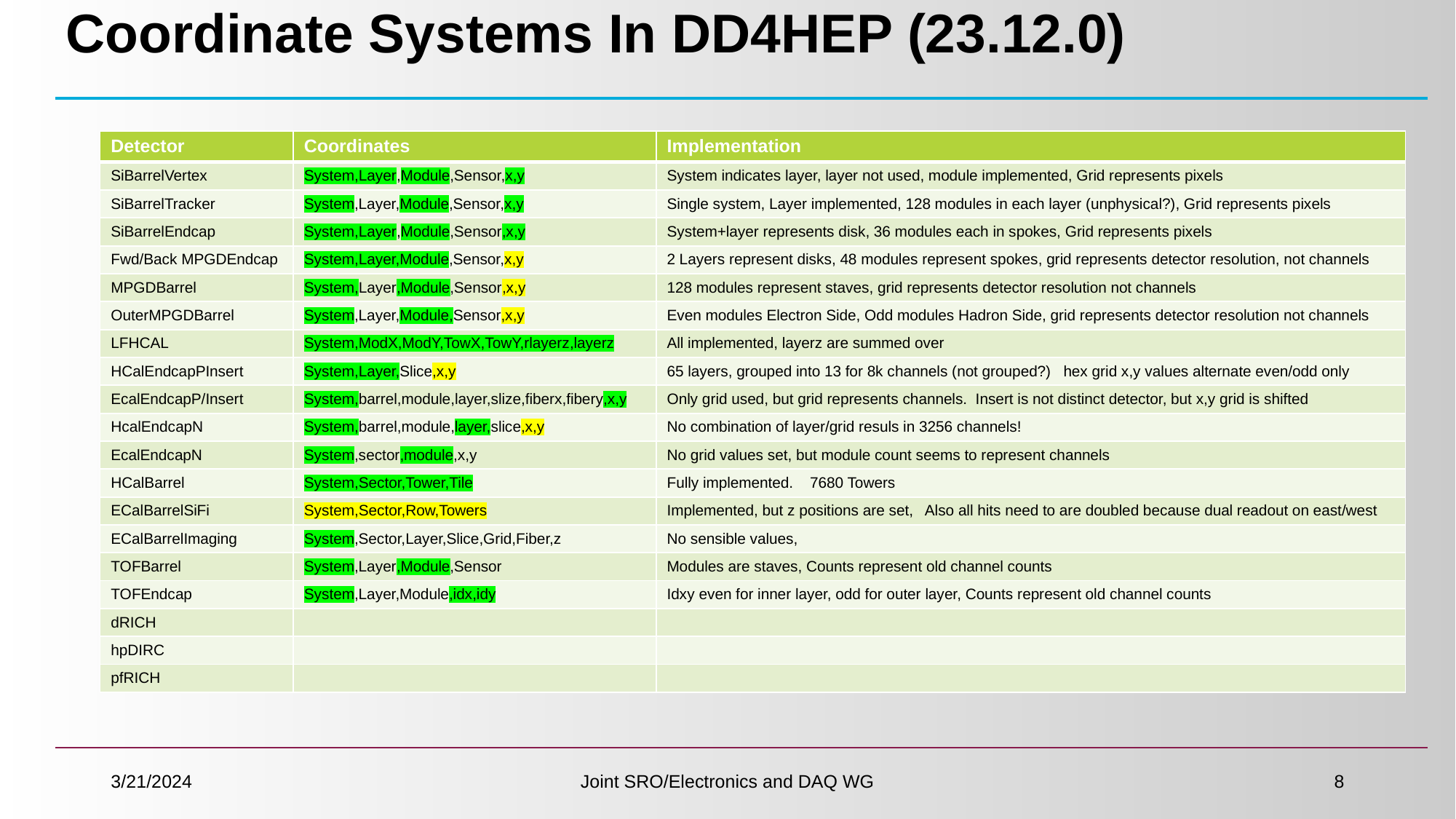

# Coordinate Systems In DD4HEP (23.12.0)
| Detector | Coordinates | Implementation |
| --- | --- | --- |
| SiBarrelVertex | System,Layer,Module,Sensor,x,y | System indicates layer, layer not used, module implemented, Grid represents pixels |
| SiBarrelTracker | System,Layer,Module,Sensor,x,y | Single system, Layer implemented, 128 modules in each layer (unphysical?), Grid represents pixels |
| SiBarrelEndcap | System,Layer,Module,Sensor,x,y | System+layer represents disk, 36 modules each in spokes, Grid represents pixels |
| Fwd/Back MPGDEndcap | System,Layer,Module,Sensor,x,y | 2 Layers represent disks, 48 modules represent spokes, grid represents detector resolution, not channels |
| MPGDBarrel | System,Layer,Module,Sensor,x,y | 128 modules represent staves, grid represents detector resolution not channels |
| OuterMPGDBarrel | System,Layer,Module,Sensor,x,y | Even modules Electron Side, Odd modules Hadron Side, grid represents detector resolution not channels |
| LFHCAL | System,ModX,ModY,TowX,TowY,rlayerz,layerz | All implemented, layerz are summed over |
| HCalEndcapPInsert | System,Layer,Slice,x,y | 65 layers, grouped into 13 for 8k channels (not grouped?) hex grid x,y values alternate even/odd only |
| EcalEndcapP/Insert | System,barrel,module,layer,slize,fiberx,fibery,x,y | Only grid used, but grid represents channels. Insert is not distinct detector, but x,y grid is shifted |
| HcalEndcapN | System,barrel,module,layer,slice,x,y | No combination of layer/grid resuls in 3256 channels! |
| EcalEndcapN | System,sector,module,x,y | No grid values set, but module count seems to represent channels |
| HCalBarrel | System,Sector,Tower,Tile | Fully implemented. 7680 Towers |
| ECalBarrelSiFi | System,Sector,Row,Towers | Implemented, but z positions are set, Also all hits need to are doubled because dual readout on east/west |
| ECalBarrelImaging | System,Sector,Layer,Slice,Grid,Fiber,z | No sensible values, |
| TOFBarrel | System,Layer,Module,Sensor | Modules are staves, Counts represent old channel counts |
| TOFEndcap | System,Layer,Module,idx,idy | Idxy even for inner layer, odd for outer layer, Counts represent old channel counts |
| dRICH |  |  |
| hpDIRC |  |  |
| pfRICH |  |  |
3/21/2024
Joint SRO/Electronics and DAQ WG
8